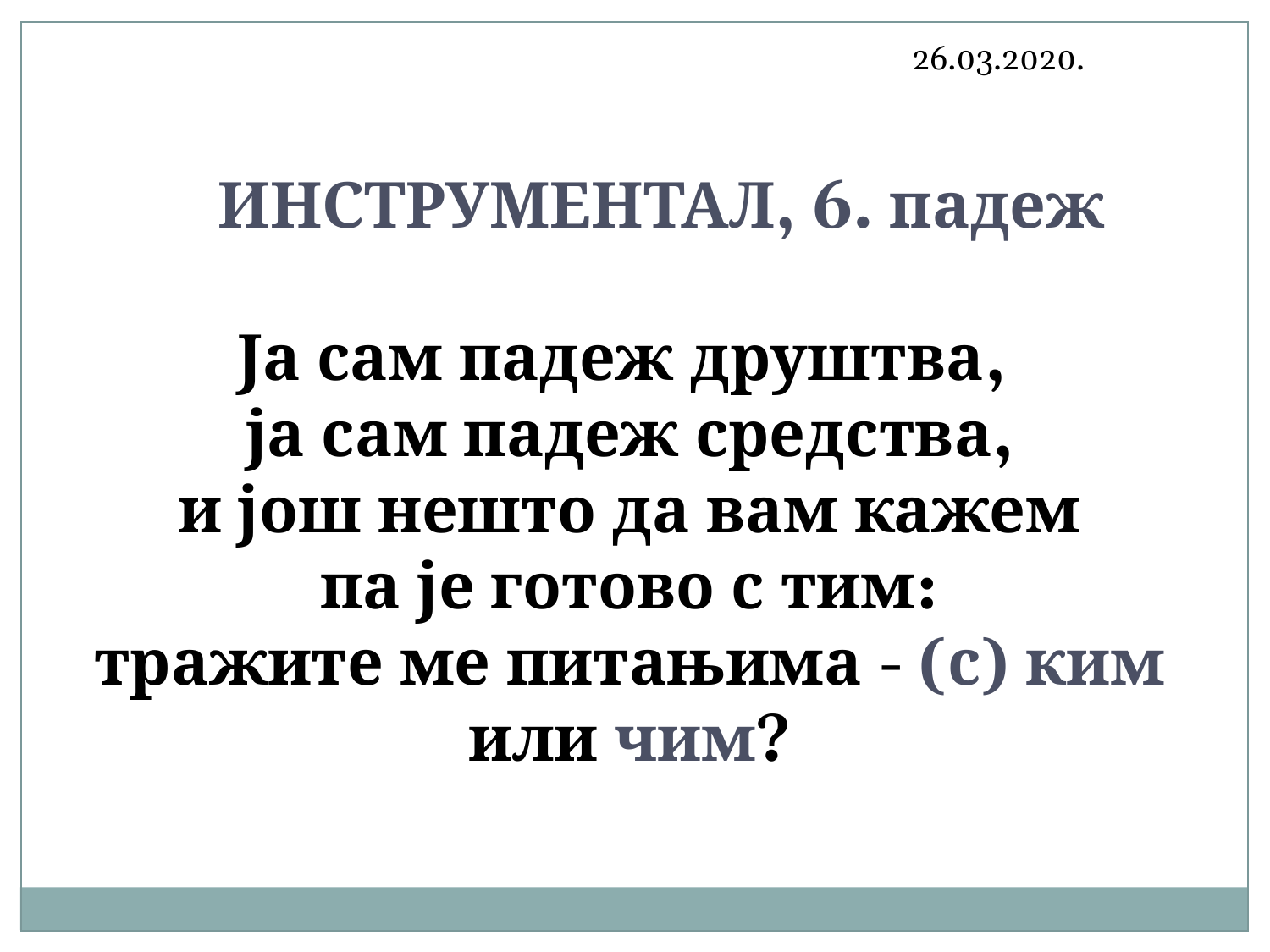

26.03.2020.

    ИНСТРУМЕНТАЛ, 6. падеж

Ја сам падеж друштва,
ја сам падеж средства,
и још нешто да вам кажем
па је готово с тим:
тражите ме питањима - (с) ким или чим?